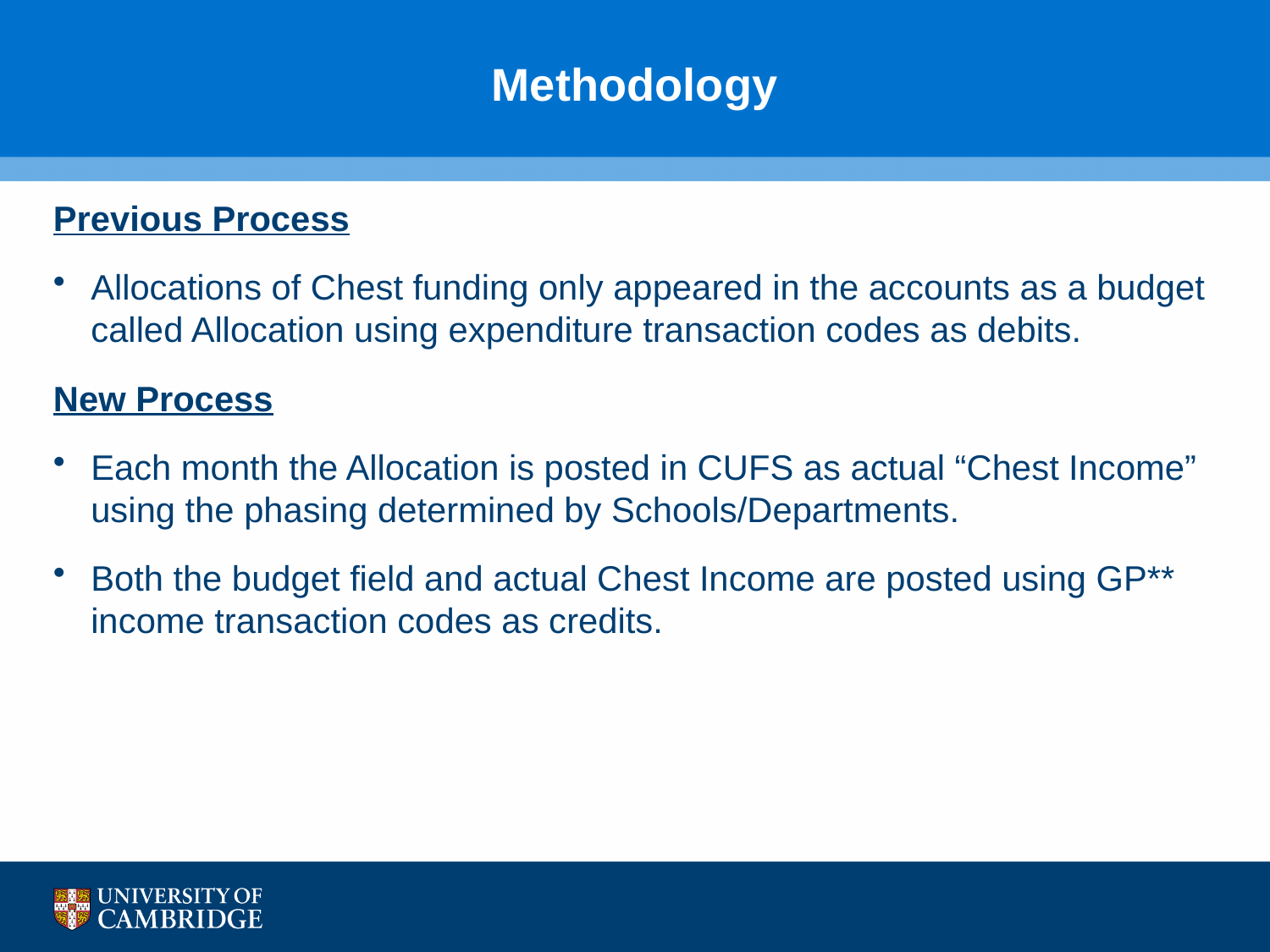

# Methodology
Previous Process
Allocations of Chest funding only appeared in the accounts as a budget called Allocation using expenditure transaction codes as debits.
New Process
Each month the Allocation is posted in CUFS as actual “Chest Income” using the phasing determined by Schools/Departments.
Both the budget field and actual Chest Income are posted using GP** income transaction codes as credits.